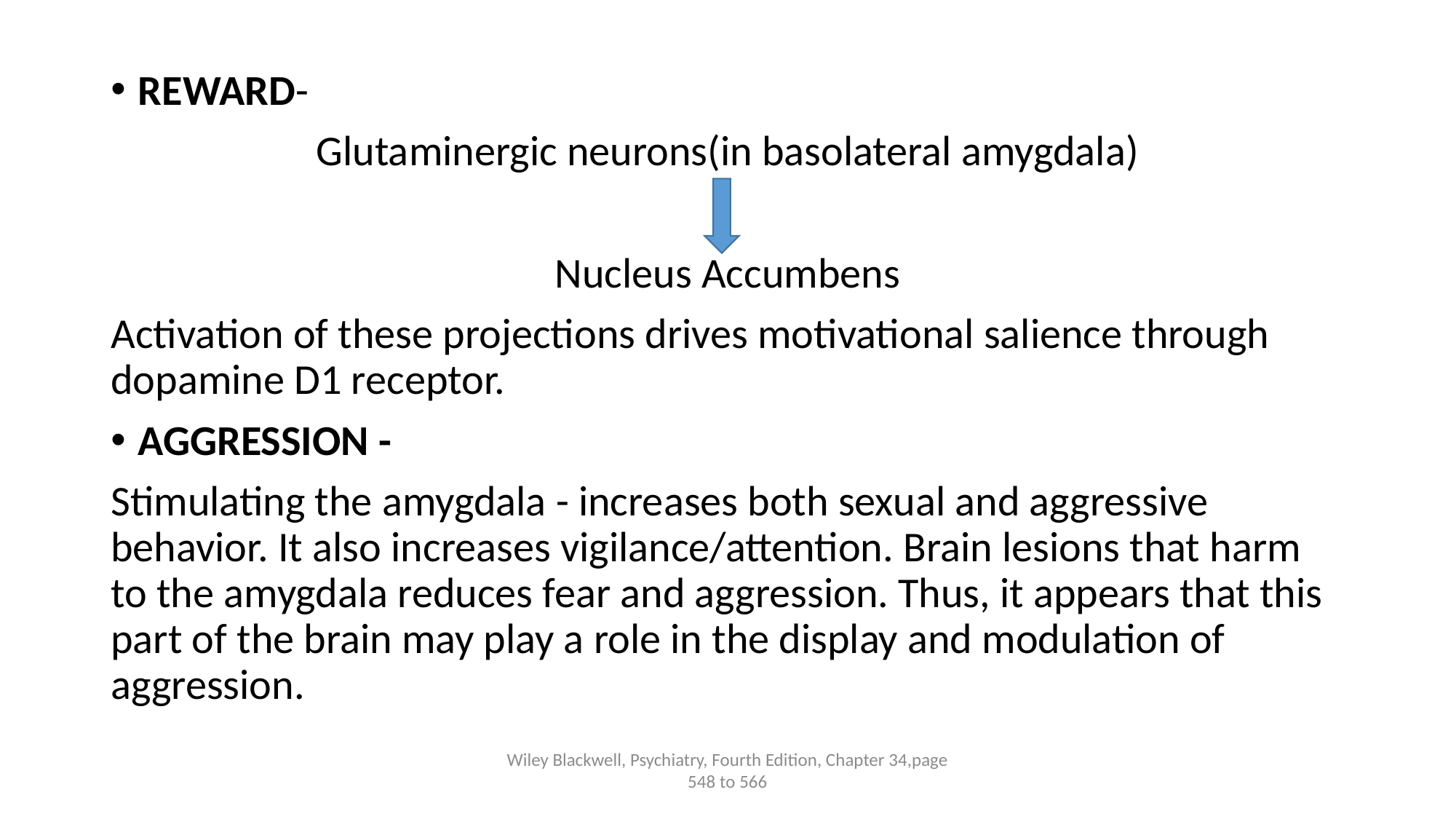

REWARD-
Glutaminergic neurons(in basolateral amygdala)

Nucleus Accumbens
Activation of these projections drives motivational salience through dopamine D1 receptor.
AGGRESSION -
Stimulating the amygdala - increases both sexual and aggressive behavior. It also increases vigilance/attention. Brain lesions that harm to the amygdala reduces fear and aggression. Thus, it appears that this part of the brain may play a role in the display and modulation of aggression.

Wiley Blackwell, Psychiatry, Fourth Edition, Chapter 34,page 548 to 566